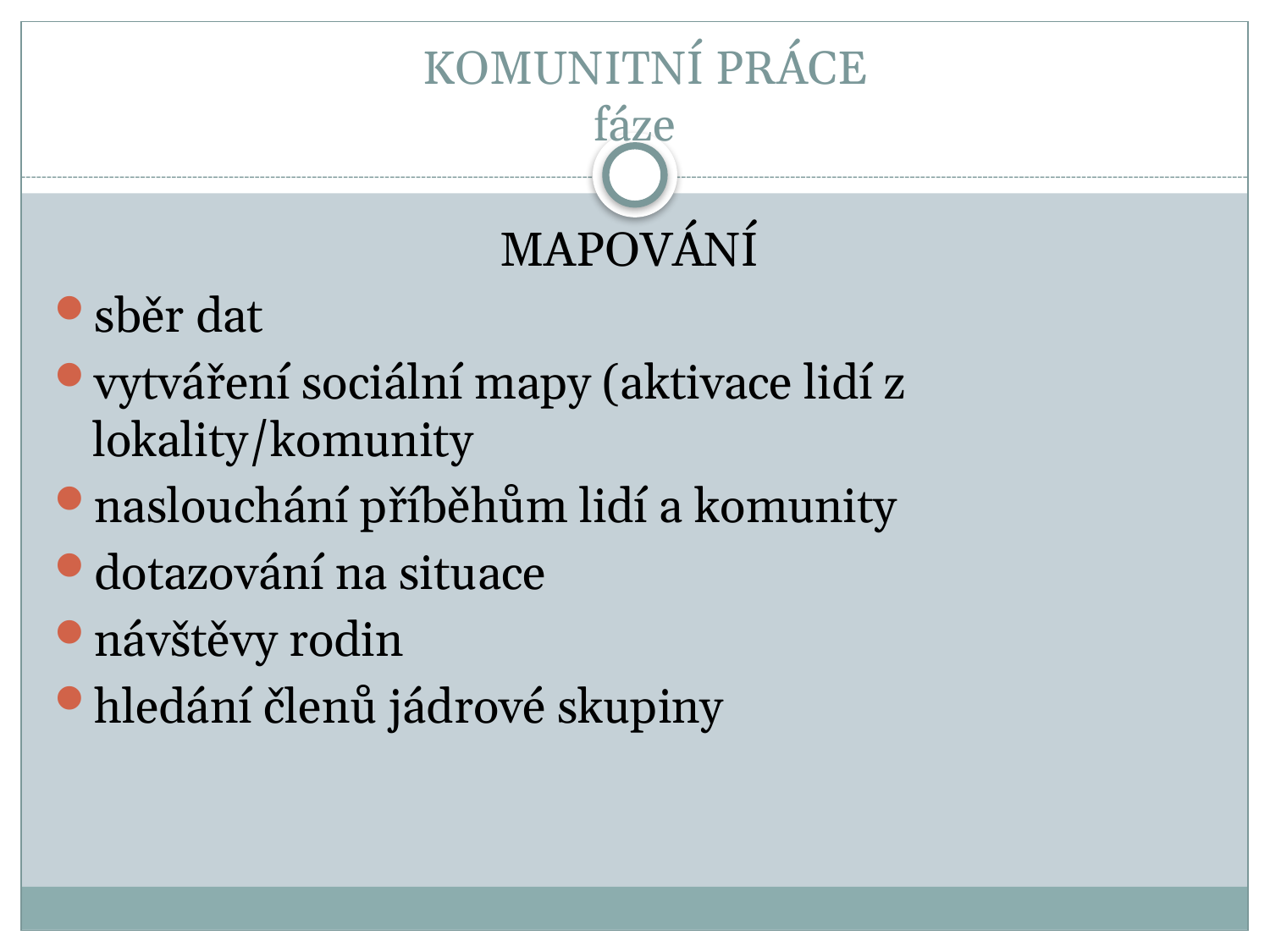

# KOMUNITNÍ PRÁCE fáze
                                       MAPOVÁNÍ
sběr dat
vytváření sociální mapy (aktivace lidí z lokality/komunity
naslouchání příběhům lidí a komunity
dotazování na situace
návštěvy rodin
hledání členů jádrové skupiny